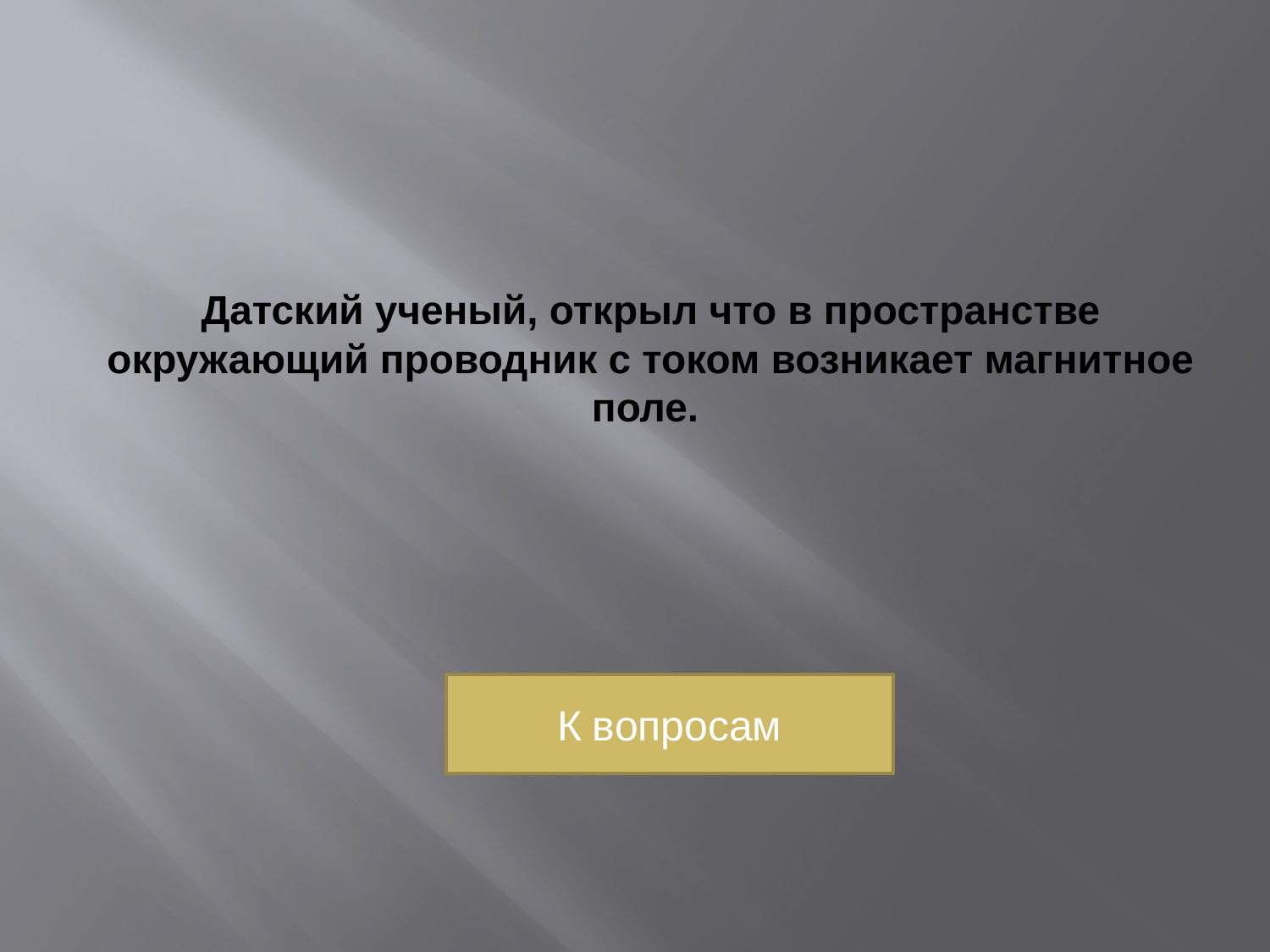

# Датский ученый, открыл что в пространстве окружающий проводник с током возникает магнитное поле.
К вопросам